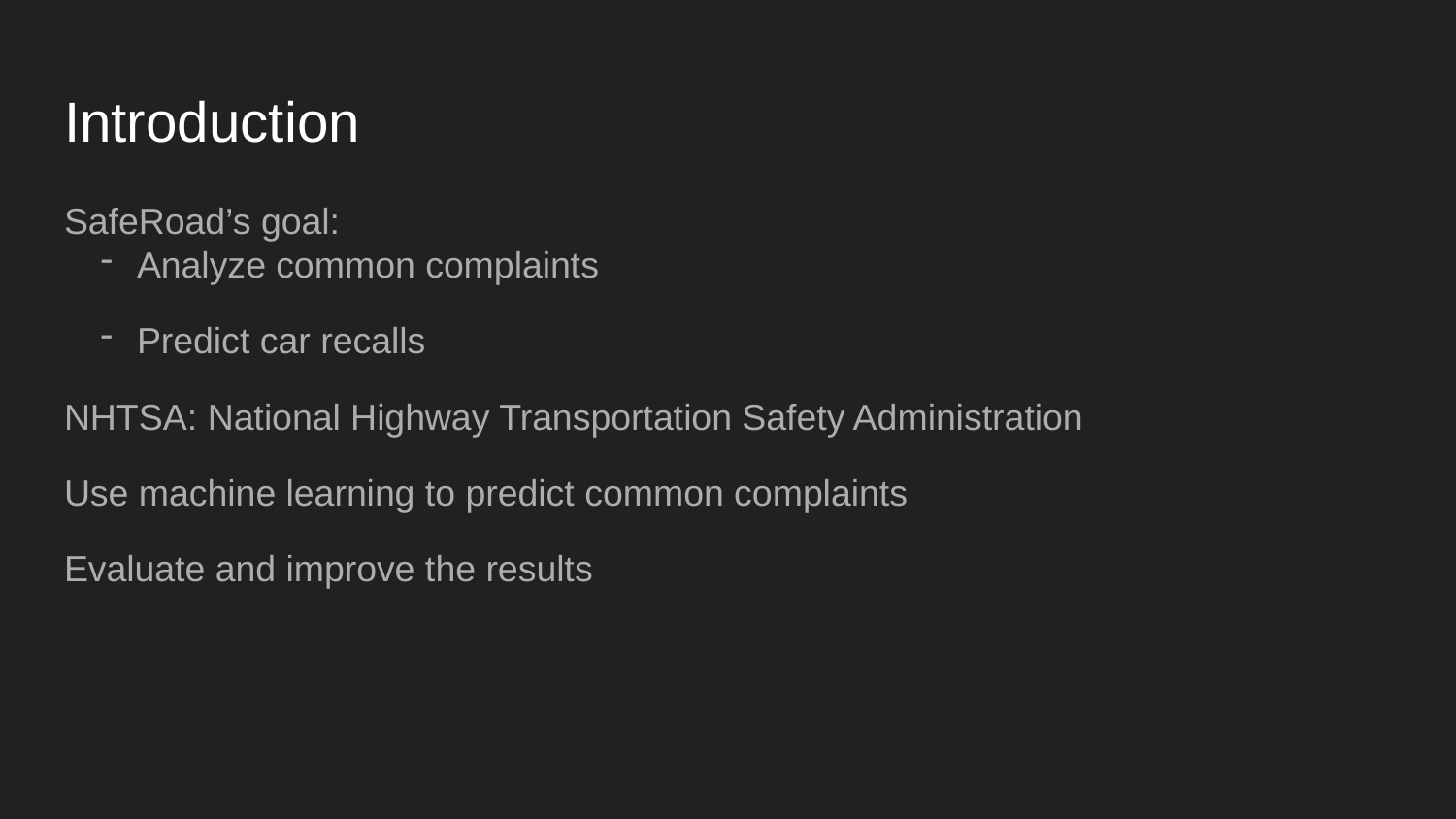

# Introduction
SafeRoad’s goal:
Analyze common complaints
Predict car recalls
NHTSA: National Highway Transportation Safety Administration
Use machine learning to predict common complaints
Evaluate and improve the results